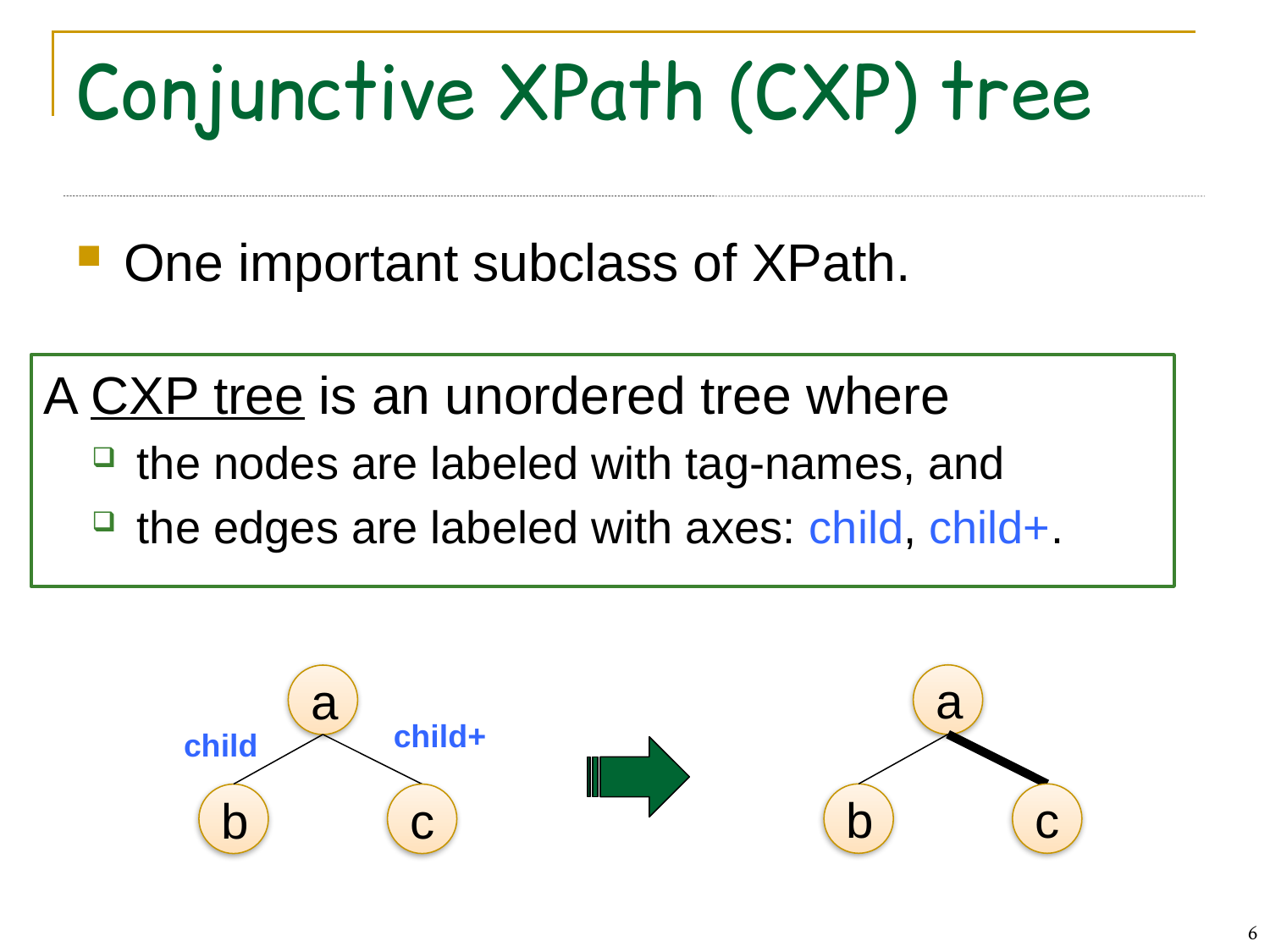

# Conjunctive XPath (CXP) tree
One important subclass of XPath.
A CXP tree is an unordered tree where
the nodes are labeled with tag-names, and
the edges are labeled with axes: child, child+.
a
b
c
a
child+
child
b
c

6